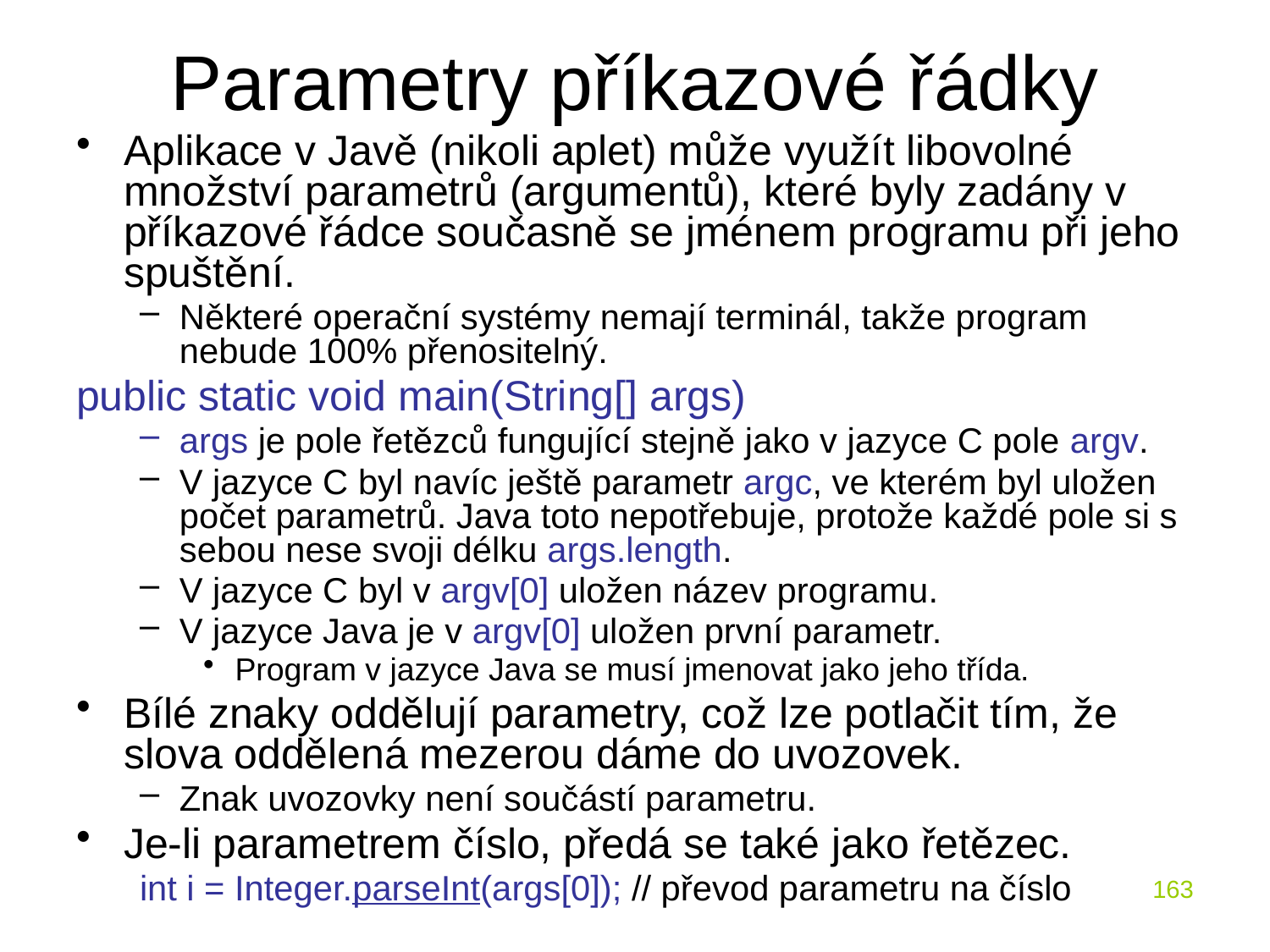

# Parametry příkazové řádky
Aplikace v Javě (nikoli aplet) může využít libovolné množství parametrů (argumentů), které byly zadány v příkazové řádce současně se jménem programu při jeho spuštění.
Některé operační systémy nemají terminál, takže program nebude 100% přenositelný.
public static void main(String[] args)
args je pole řetězců fungující stejně jako v jazyce C pole argv.
V jazyce C byl navíc ještě parametr argc, ve kterém byl uložen počet parametrů. Java toto nepotřebuje, protože každé pole si s sebou nese svoji délku args.length.
V jazyce C byl v argv[0] uložen název programu.
V jazyce Java je v argv[0] uložen první parametr.
Program v jazyce Java se musí jmenovat jako jeho třída.
Bílé znaky oddělují parametry, což lze potlačit tím, že slova oddělená mezerou dáme do uvozovek.
Znak uvozovky není součástí parametru.
Je-li parametrem číslo, předá se také jako řetězec.
int i = Integer.parseInt(args[0]); // převod parametru na číslo
163